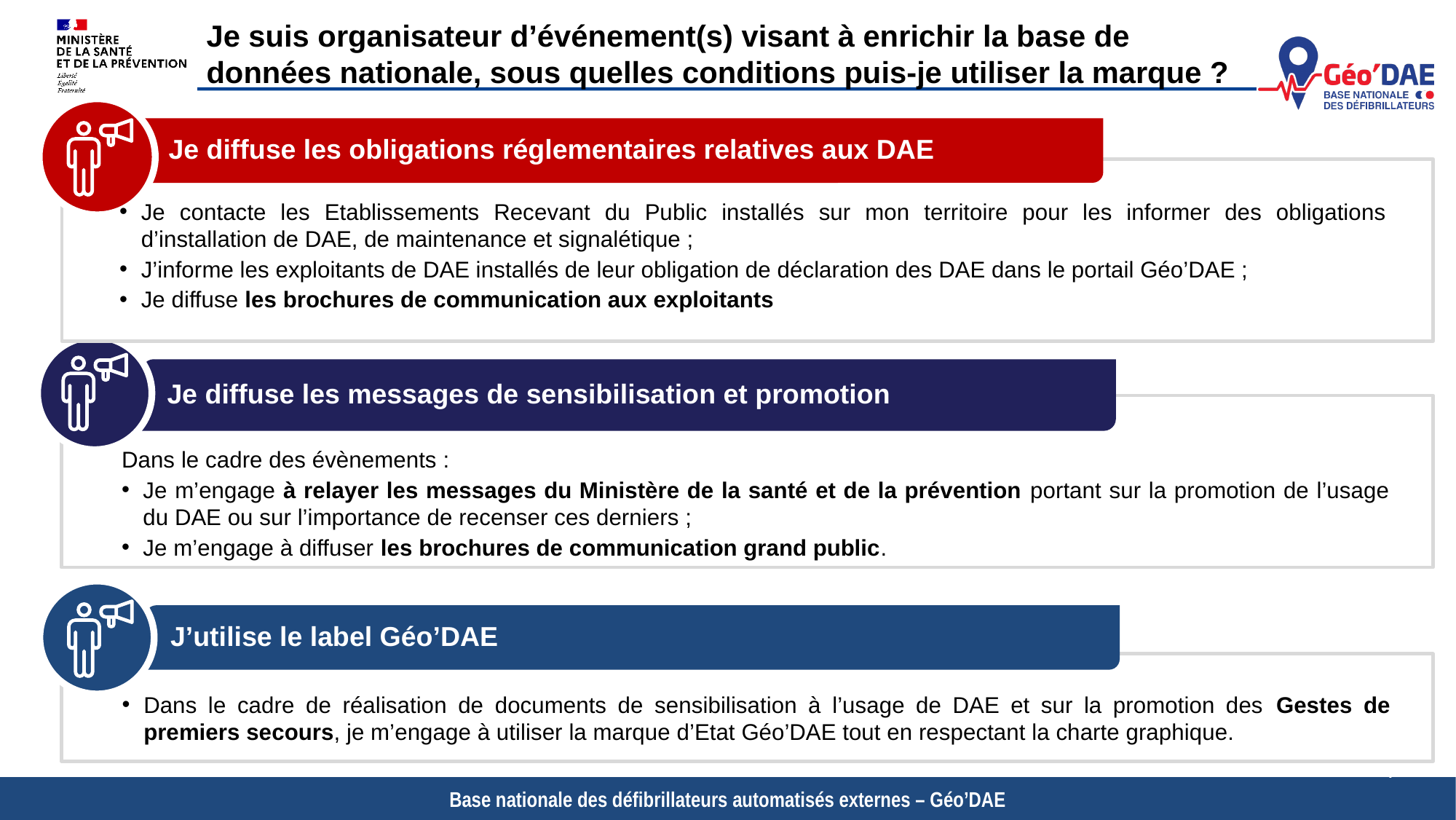

Je suis organisateur d’événement(s) visant à enrichir la base de données nationale, sous quelles conditions puis-je utiliser la marque ?

Je diffuse les obligations réglementaires relatives aux DAE

Je contacte les Etablissements Recevant du Public installés sur mon territoire pour les informer des obligations d’installation de DAE, de maintenance et signalétique ;
J’informe les exploitants de DAE installés de leur obligation de déclaration des DAE dans le portail Géo’DAE ;
Je diffuse les brochures de communication aux exploitants

Je diffuse les messages de sensibilisation et promotion

Dans le cadre des évènements :
Je m’engage à relayer les messages du Ministère de la santé et de la prévention portant sur la promotion de l’usage du DAE ou sur l’importance de recenser ces derniers ;
Je m’engage à diffuser les brochures de communication grand public.

J’utilise le label Géo’DAE

Dans le cadre de réalisation de documents de sensibilisation à l’usage de DAE et sur la promotion des Gestes de premiers secours, je m’engage à utiliser la marque d’Etat Géo’DAE tout en respectant la charte graphique.
4